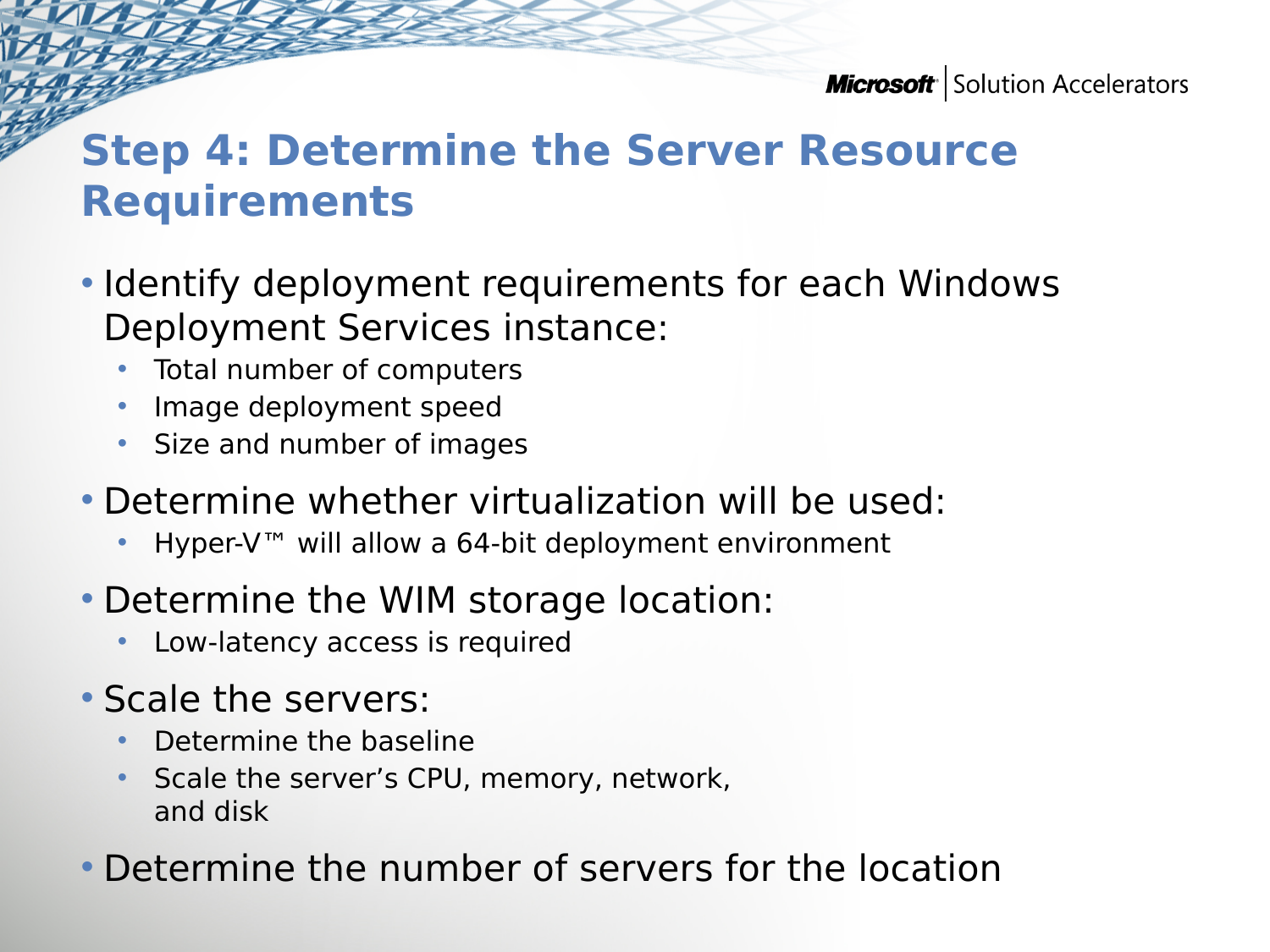

# Step 4: Determine the Server Resource Requirements
Identify deployment requirements for each Windows Deployment Services instance:
Total number of computers
Image deployment speed
Size and number of images
Determine whether virtualization will be used:
Hyper-V™ will allow a 64-bit deployment environment
Determine the WIM storage location:
Low-latency access is required
Scale the servers:
Determine the baseline
Scale the server’s CPU, memory, network,
and disk
Determine the number of servers for the location